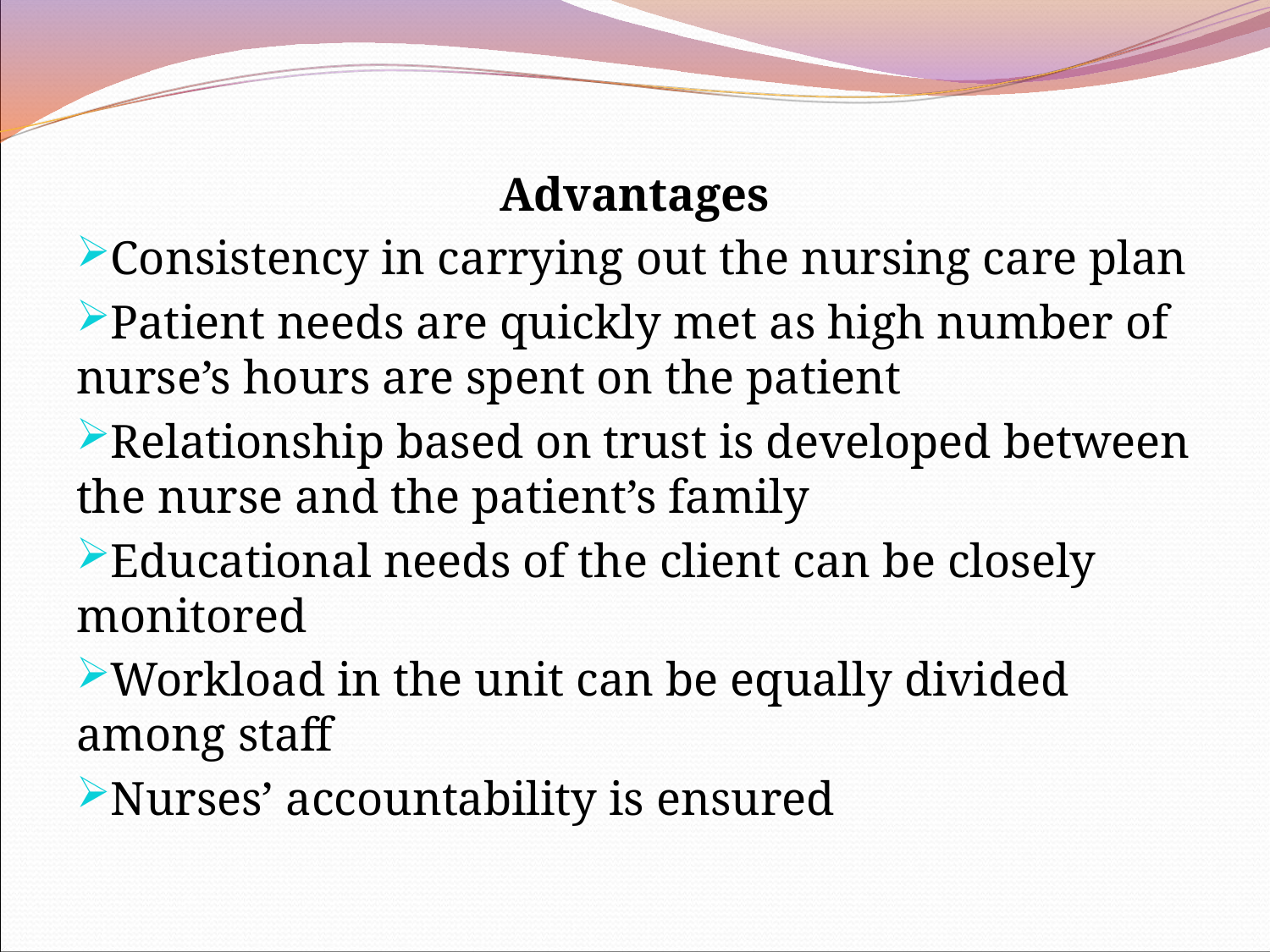

Advantages
Consistency in carrying out the nursing care plan
Patient needs are quickly met as high number of nurse’s hours are spent on the patient
Relationship based on trust is developed between the nurse and the patient’s family
Educational needs of the client can be closely monitored
Workload in the unit can be equally divided among staff
Nurses’ accountability is ensured